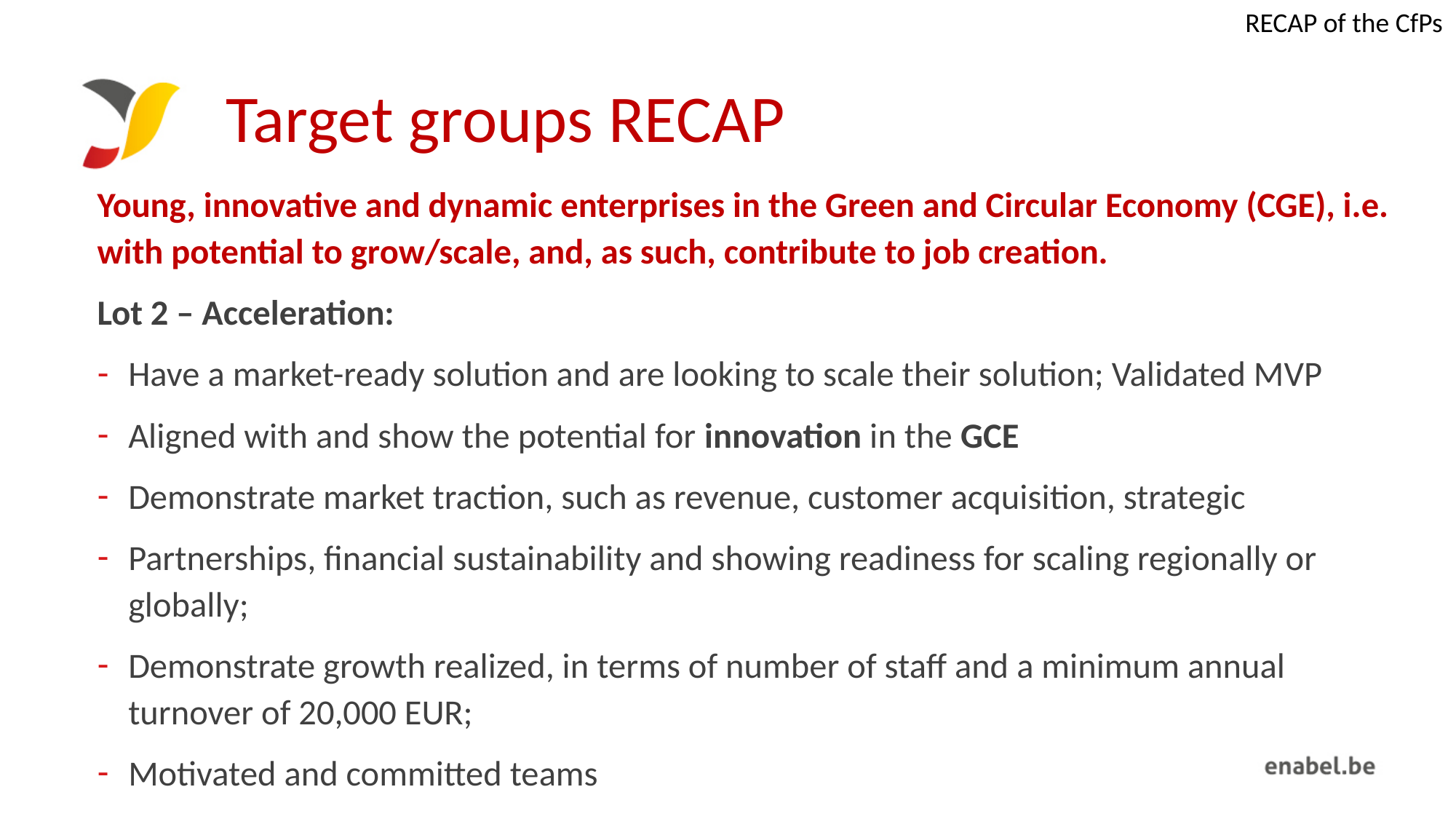

RECAP of the CfPs
# Target groups RECAP
Young, innovative and dynamic enterprises in the Green and Circular Economy (CGE), i.e. with potential to grow/scale, and, as such, contribute to job creation.
Lot 2 – Acceleration:
Have a market-ready solution and are looking to scale their solution; Validated MVP
Aligned with and show the potential for innovation in the GCE
Demonstrate market traction, such as revenue, customer acquisition, strategic
Partnerships, financial sustainability and showing readiness for scaling regionally or globally;
Demonstrate growth realized, in terms of number of staff and a minimum annual turnover of 20,000 EUR;
Motivated and committed teams